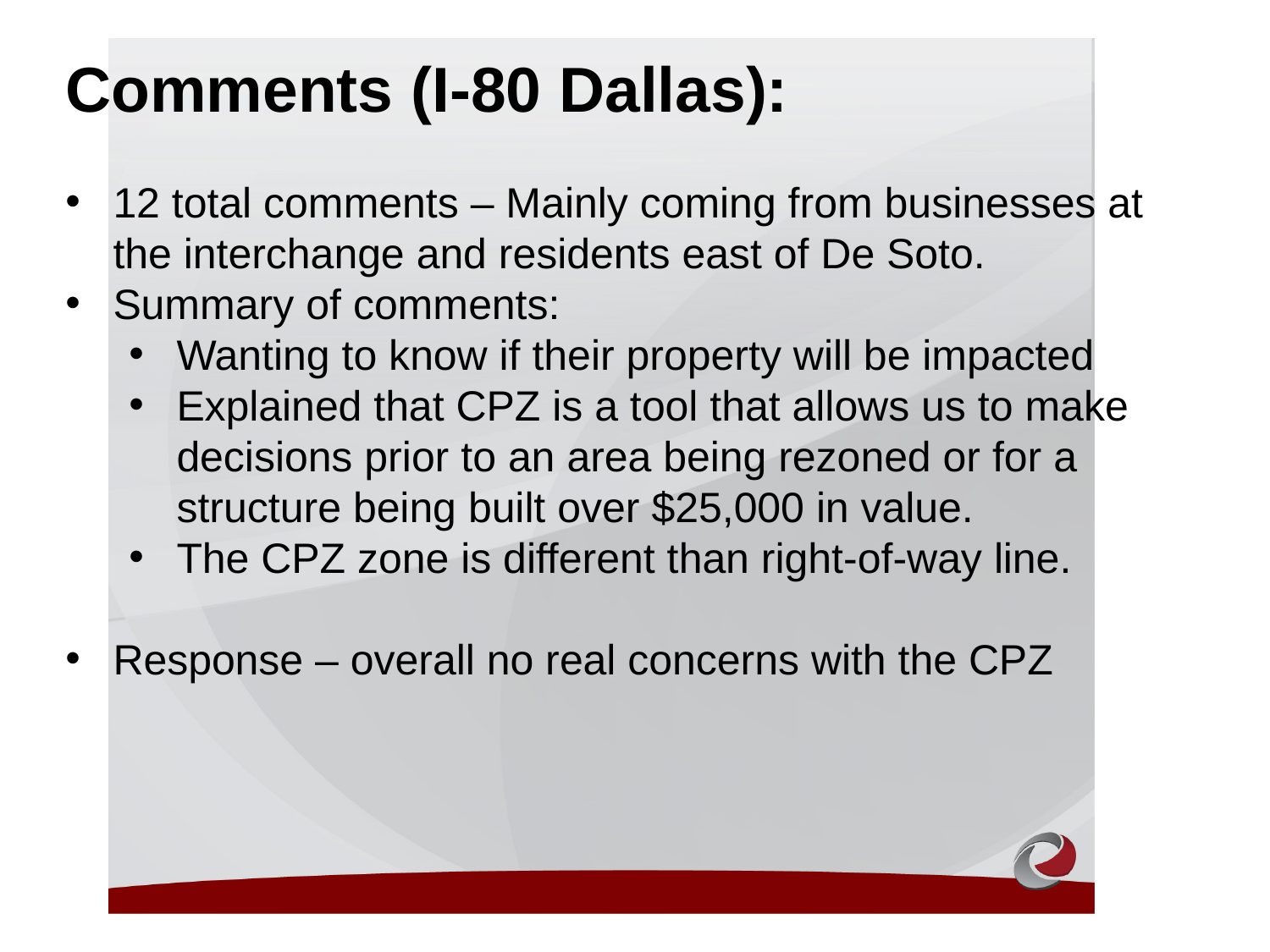

Comments (I-80 Dallas):

12 total comments – Mainly coming from businesses at the interchange and residents east of De Soto.
Summary of comments:
Wanting to know if their property will be impacted
Explained that CPZ is a tool that allows us to make decisions prior to an area being rezoned or for a structure being built over $25,000 in value.
The CPZ zone is different than right-of-way line.

Response – overall no real concerns with the CPZ